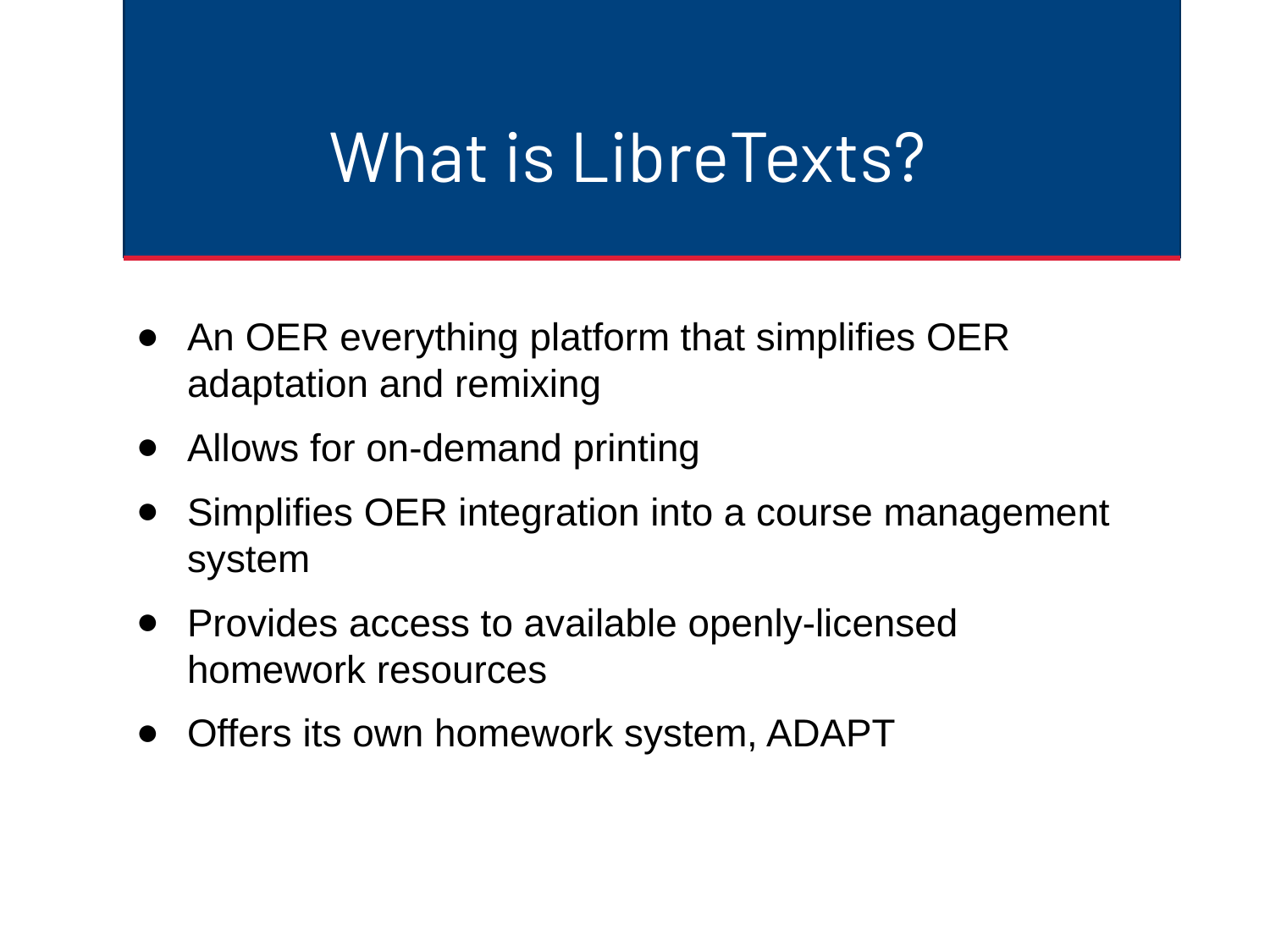

What is LibreTexts?
An OER everything platform that simplifies OER adaptation and remixing
Allows for on-demand printing
Simplifies OER integration into a course management system
Provides access to available openly-licensed homework resources
Offers its own homework system, ADAPT